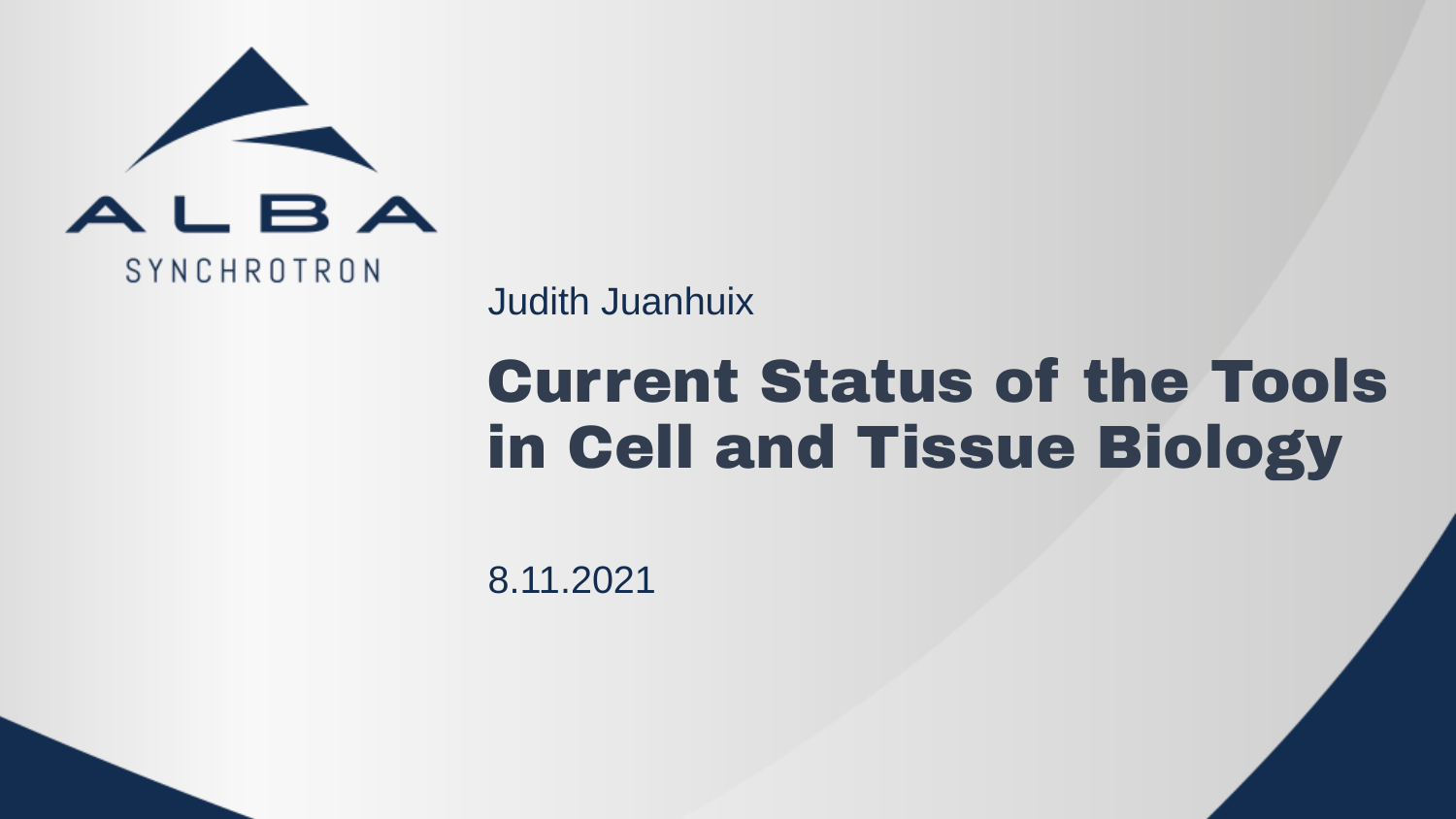

Judith Juanhuix
# Current Status of the Tools in Cell and Tissue Biology
8.11.2021